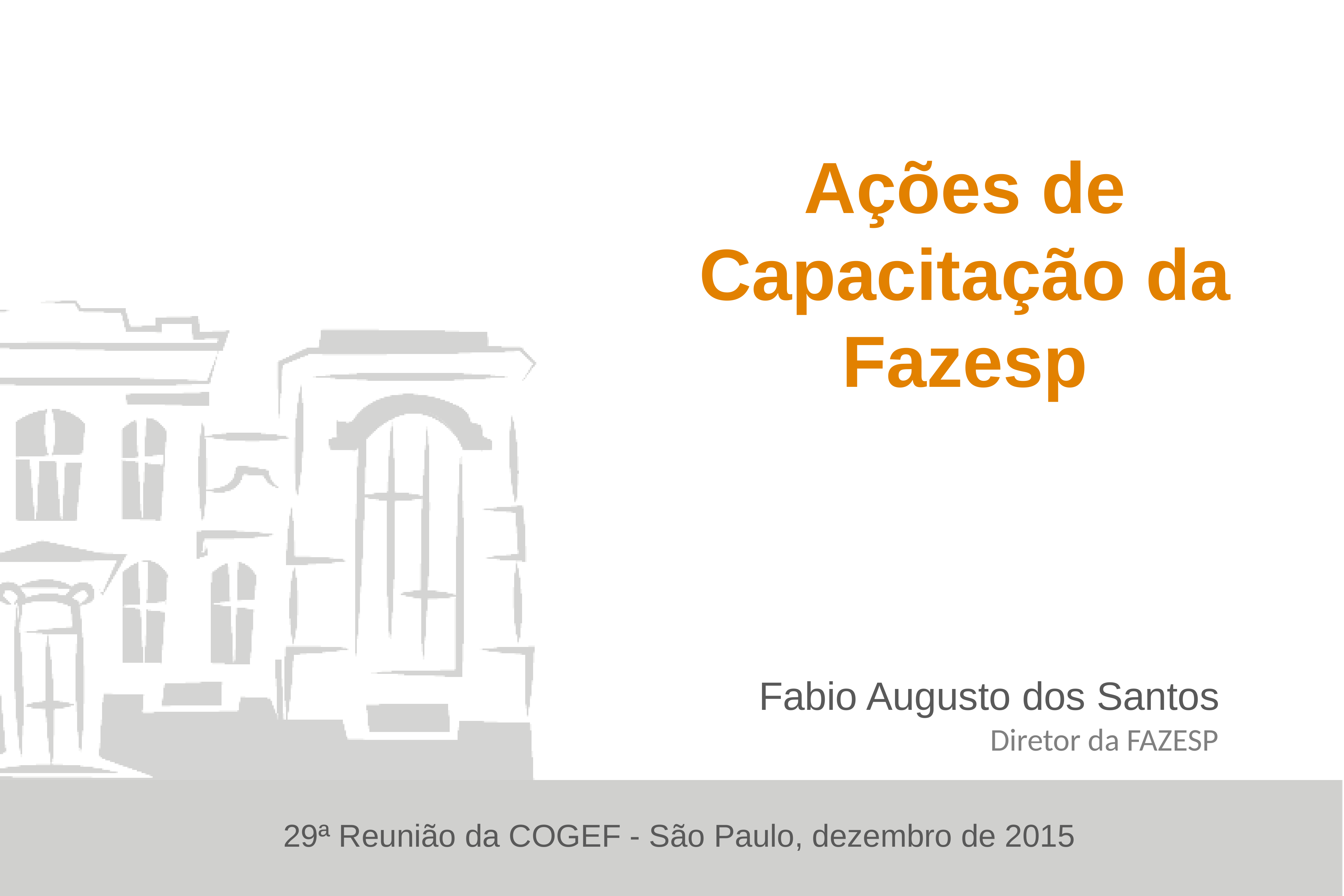

# Ações de Capacitação da Fazesp
Fabio Augusto dos Santos
Diretor da FAZESP
29ª Reunião da COGEF - São Paulo, dezembro de 2015